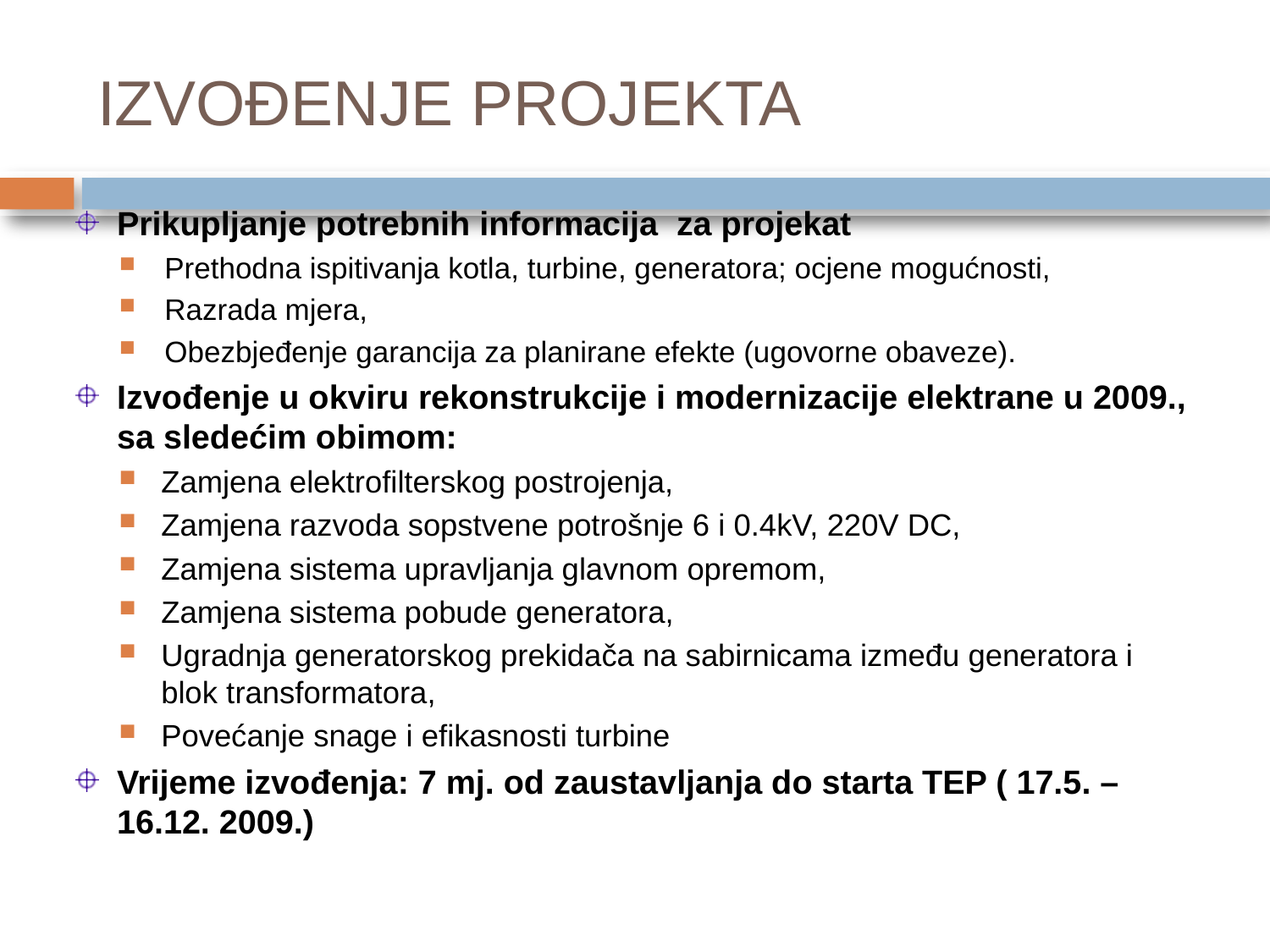

# IZVOĐENJE PROJEKTA
Prikupljanje potrebnih informacija  za projekat
Prethodna ispitivanja kotla, turbine, generatora; ocjene mogućnosti,
Razrada mjera,
Obezbjeđenje garancija za planirane efekte (ugovorne obaveze).
Izvođenje u okviru rekonstrukcije i modernizacije elektrane u 2009., sa sledećim obimom:
Zamjena elektrofilterskog postrojenja,
Zamjena razvoda sopstvene potrošnje 6 i 0.4kV, 220V DC,
Zamjena sistema upravljanja glavnom opremom,
Zamjena sistema pobude generatora,
Ugradnja generatorskog prekidača na sabirnicama između generatora i blok transformatora,
Povećanje snage i efikasnosti turbine
Vrijeme izvođenja: 7 mj. od zaustavljanja do starta TEP ( 17.5. – 16.12. 2009.)